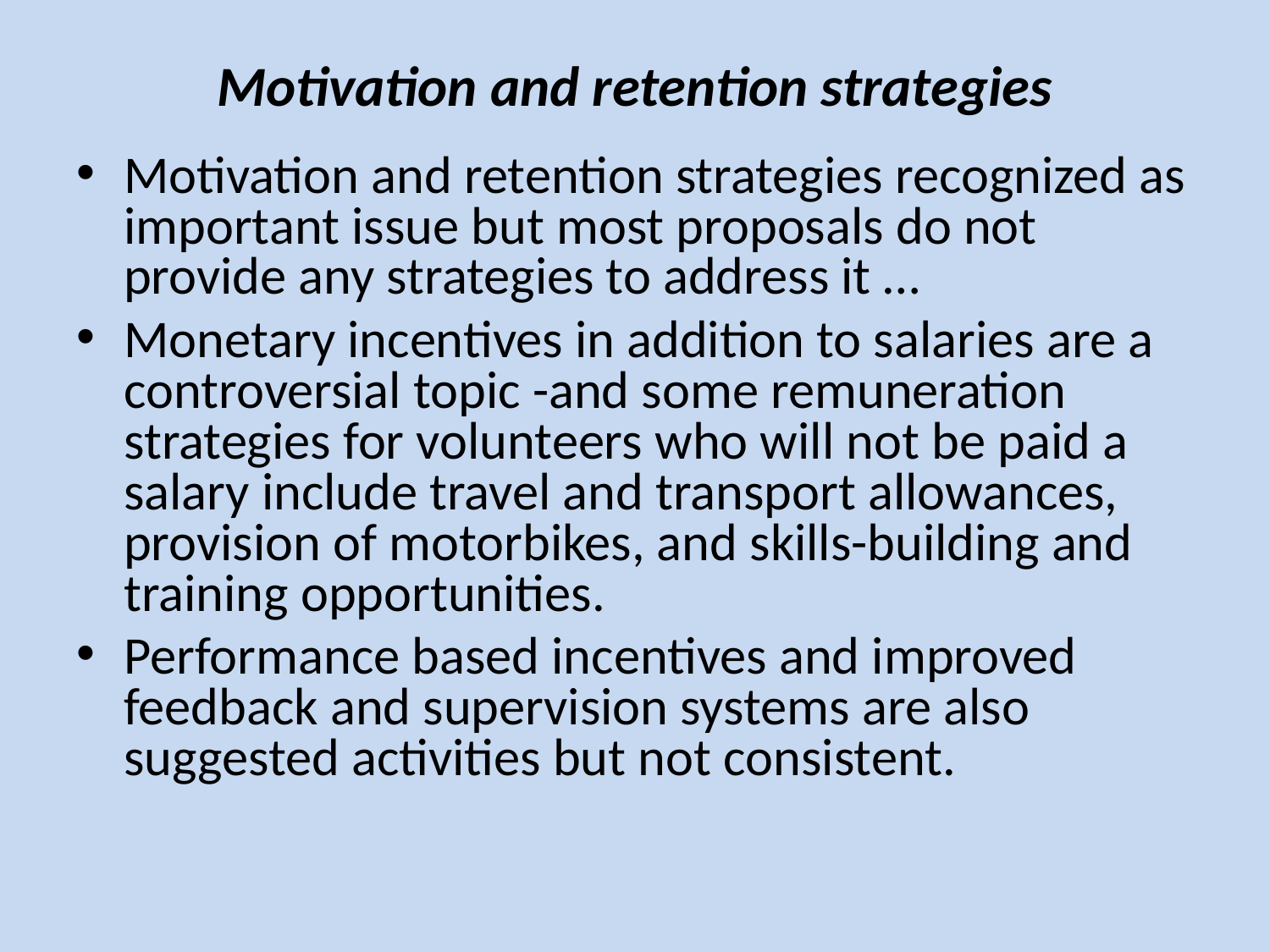

# Motivation and retention strategies
Motivation and retention strategies recognized as important issue but most proposals do not provide any strategies to address it …
Monetary incentives in addition to salaries are a controversial topic -and some remuneration strategies for volunteers who will not be paid a salary include travel and transport allowances, provision of motorbikes, and skills-building and training opportunities.
Performance based incentives and improved feedback and supervision systems are also suggested activities but not consistent.